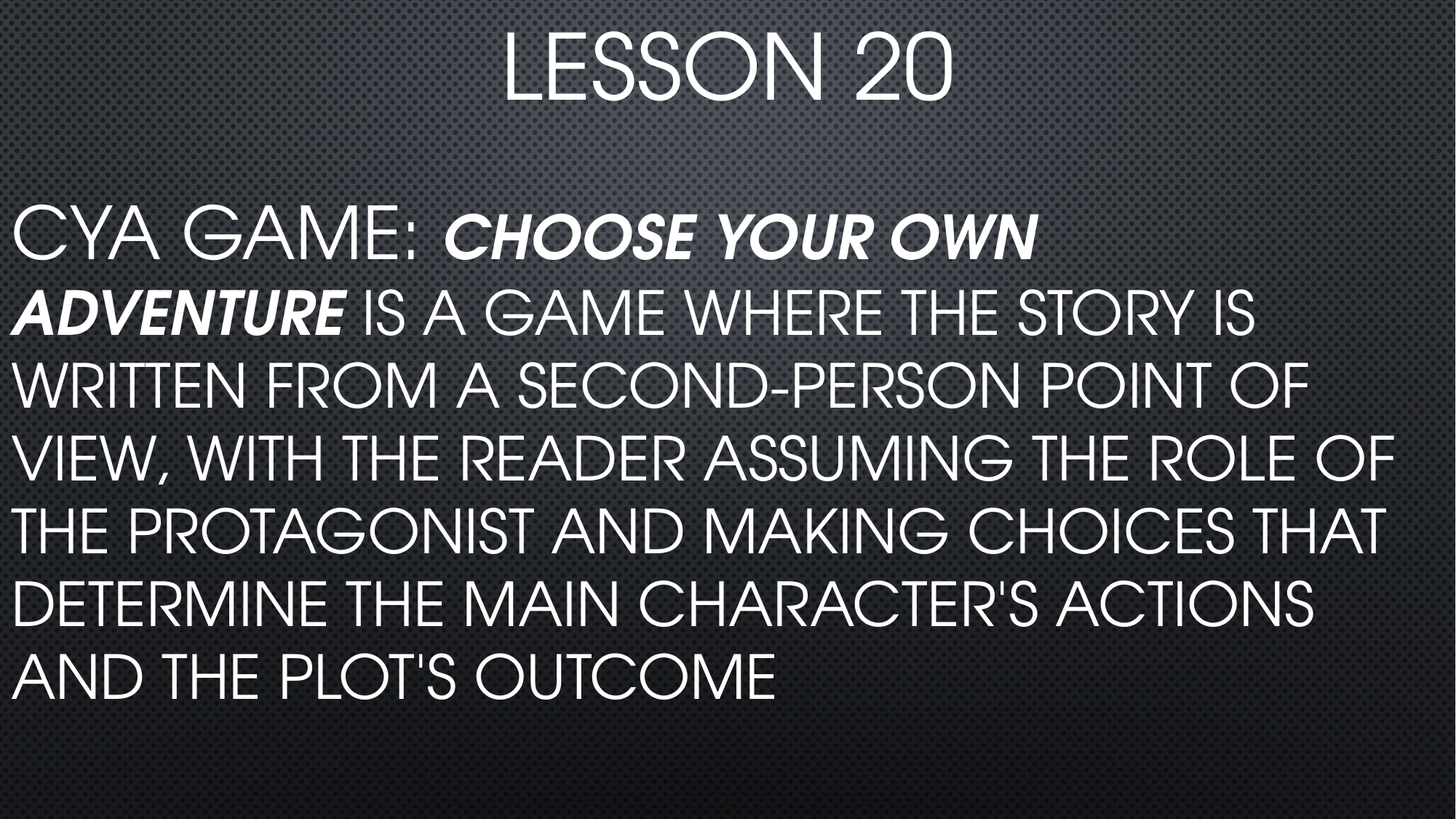

# LESSON 20
CYA Game: Choose Your Own Adventure is a game where the story is written from a second-person point of view, with the reader assuming the role of the protagonist and making choices that determine the main character's actions and the plot's outcome